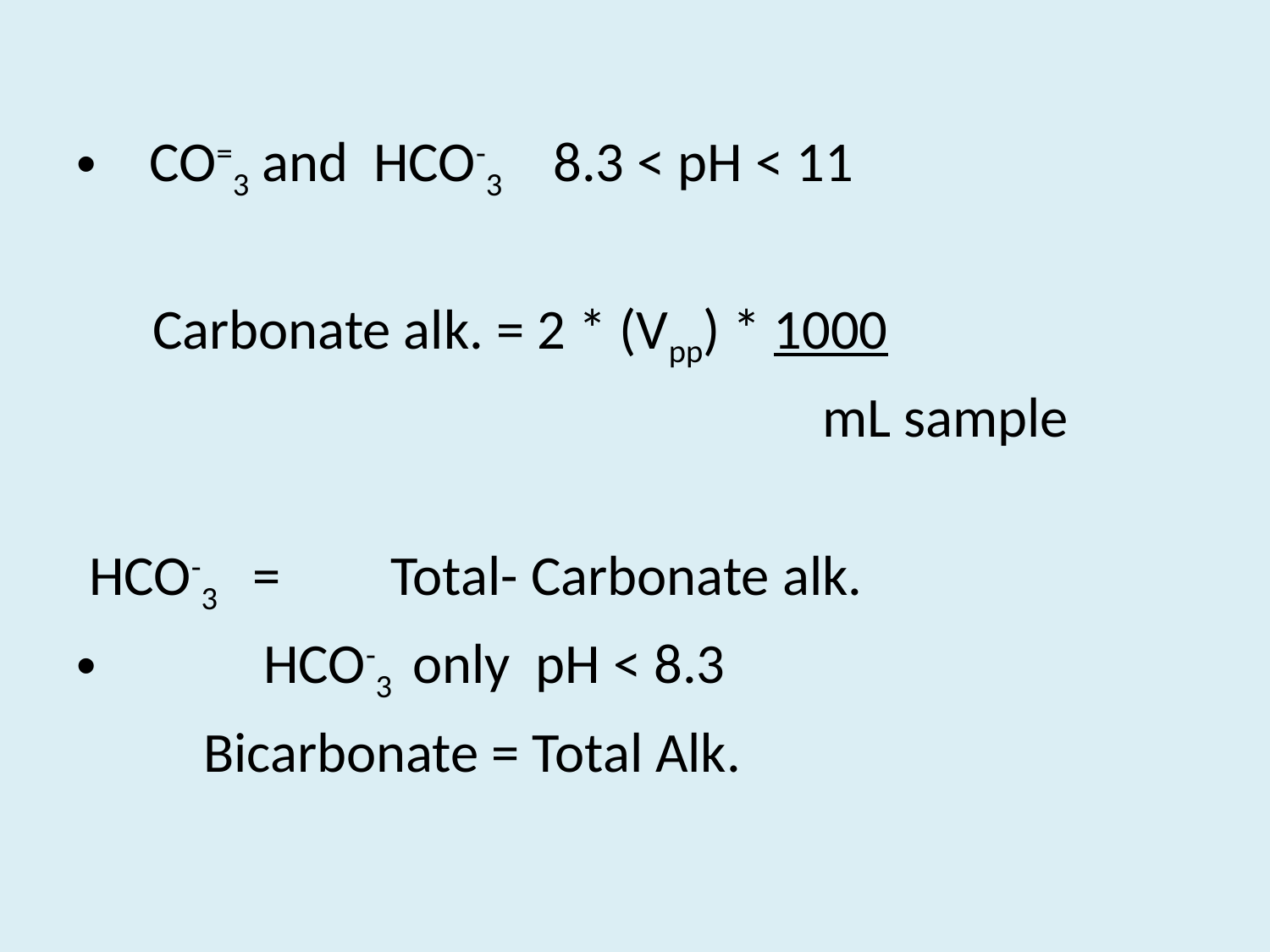

#

  CO=3 and  HCO-3    8.3 < pH < 11

      Carbonate alk. = 2 * (Vpp) * 1000
						     mL sample

 HCO-3    = 	 Total- Carbonate alk.
	 HCO-3  only  pH < 8.3
	Bicarbonate = Total Alk.